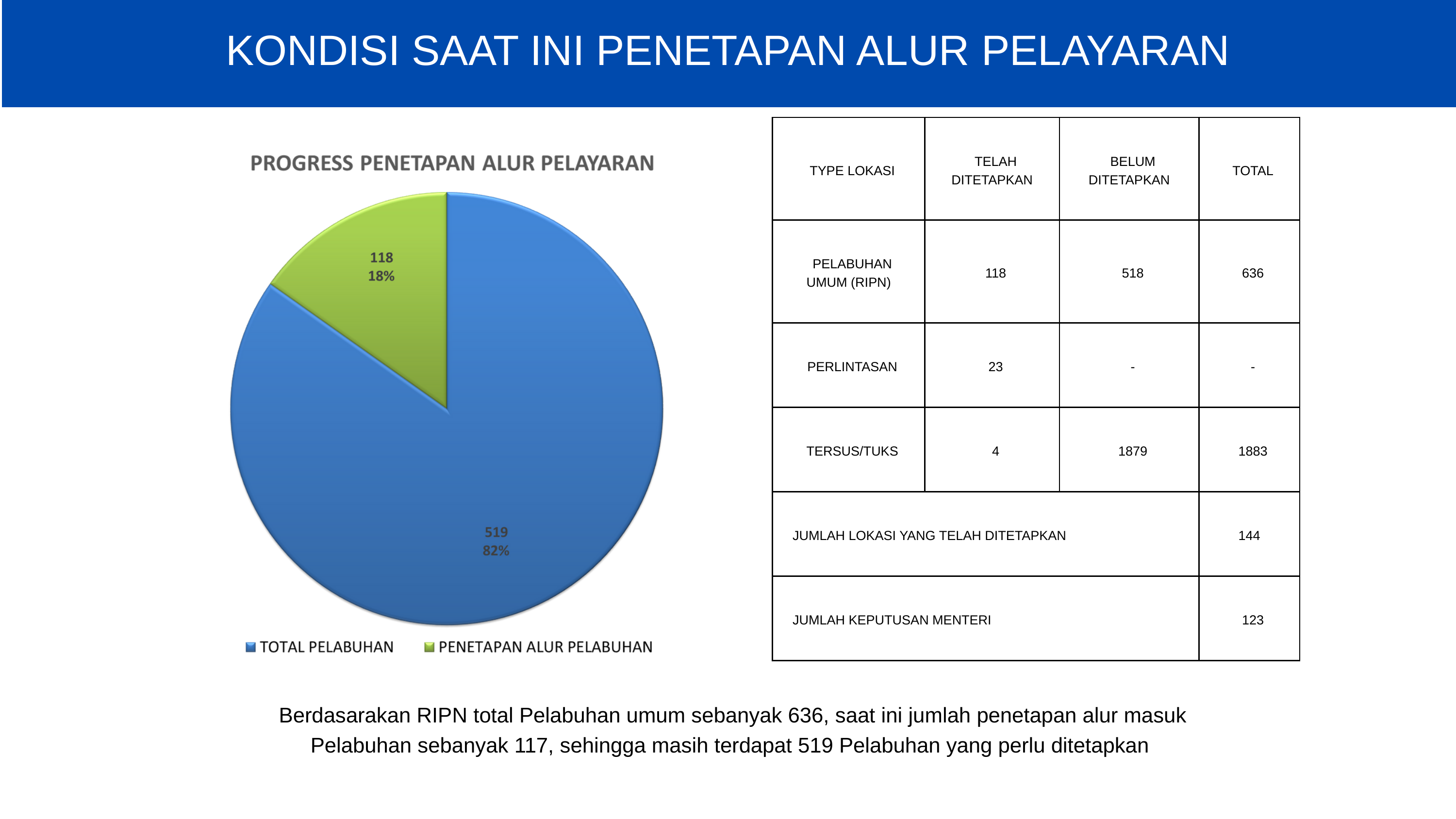

KONDISI SAAT INI PENETAPAN ALUR PELAYARAN
| TYPE LOKASI | TELAH DITETAPKAN | BELUM DITETAPKAN | TOTAL |
| --- | --- | --- | --- |
| PELABUHAN UMUM (RIPN) | 118 | 518 | 636 |
| PERLINTASAN | 23 | - | - |
| TERSUS/TUKS | 4 | 1879 | 1883 |
| JUMLAH LOKASI YANG TELAH DITETAPKAN | JUMLAH LOKASI YANG TELAH DITETAPKAN | JUMLAH LOKASI YANG TELAH DITETAPKAN | 144 |
| JUMLAH KEPUTUSAN MENTERI | JUMLAH KEPUTUSAN MENTERI | JUMLAH KEPUTUSAN MENTERI | 123 |

 Berdasarakan RIPN total Pelabuhan umum sebanyak 636, saat ini jumlah penetapan alur masuk Pelabuhan sebanyak 117, sehingga masih terdapat 519 Pelabuhan yang perlu ditetapkan